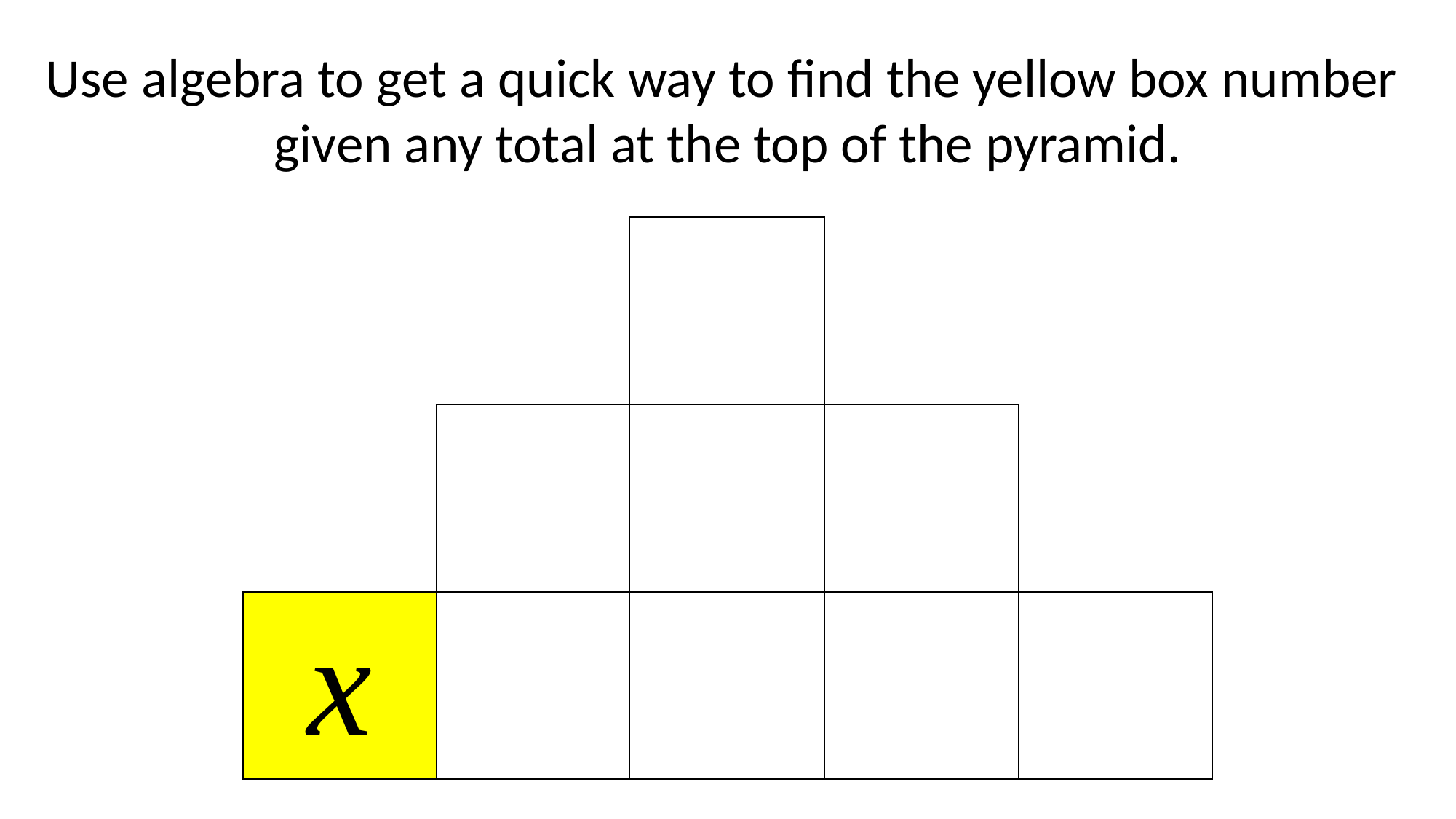

Use algebra to get a quick way to find the yellow box number
given any total at the top of the pyramid.
|  |  | 9n+18 |  |  |
| --- | --- | --- | --- | --- |
|  | 3n+3 | 3n+6 | 3n+9 |  |
| x | n+1 | n+2 | n+3 | n+4 |